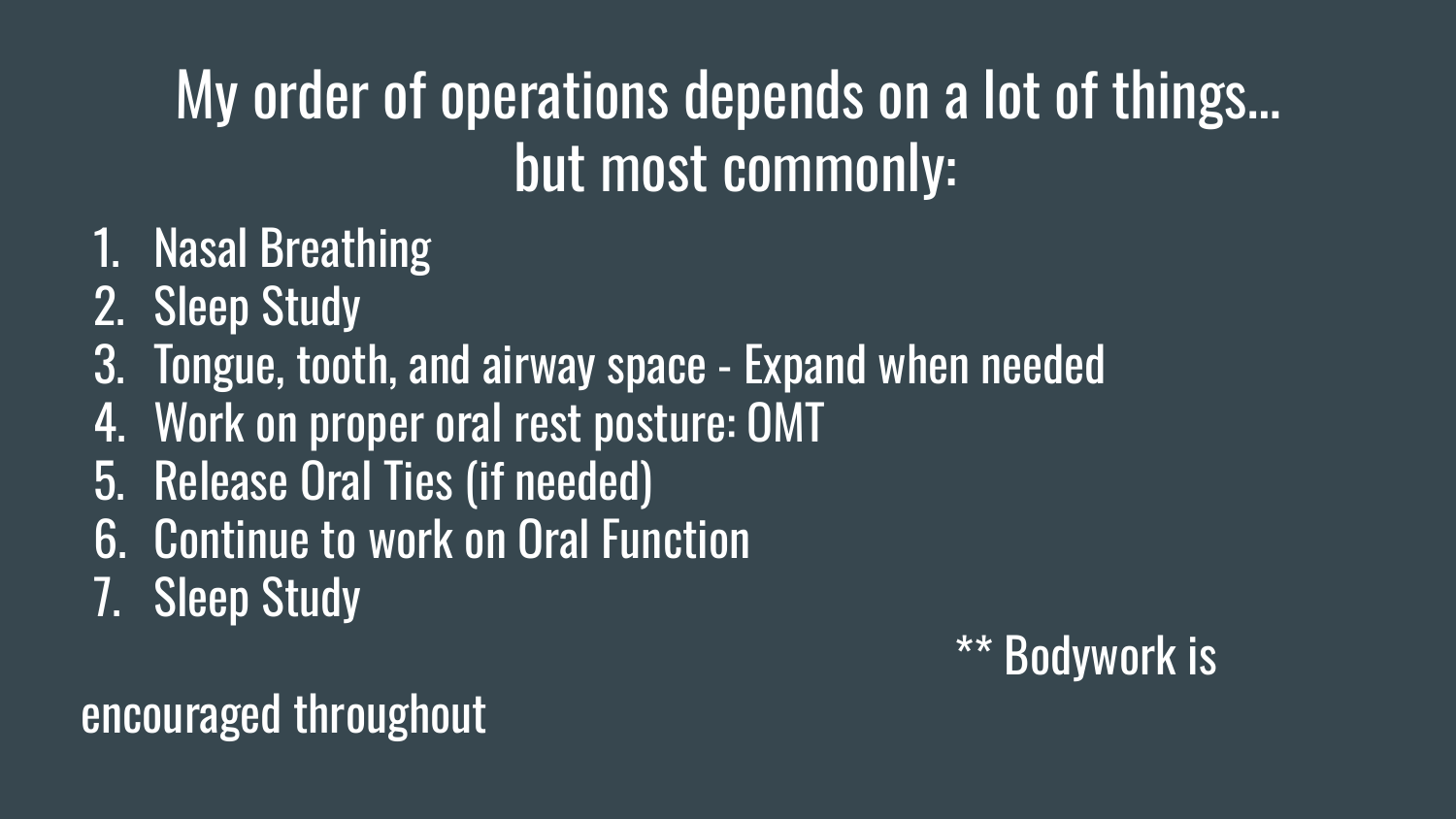

My order of operations depends on a lot of things…
but most commonly:
Nasal Breathing
Sleep Study
Tongue, tooth, and airway space - Expand when needed
Work on proper oral rest posture: OMT
Release Oral Ties (if needed)
Continue to work on Oral Function
Sleep Study
						** Bodywork is encouraged throughout